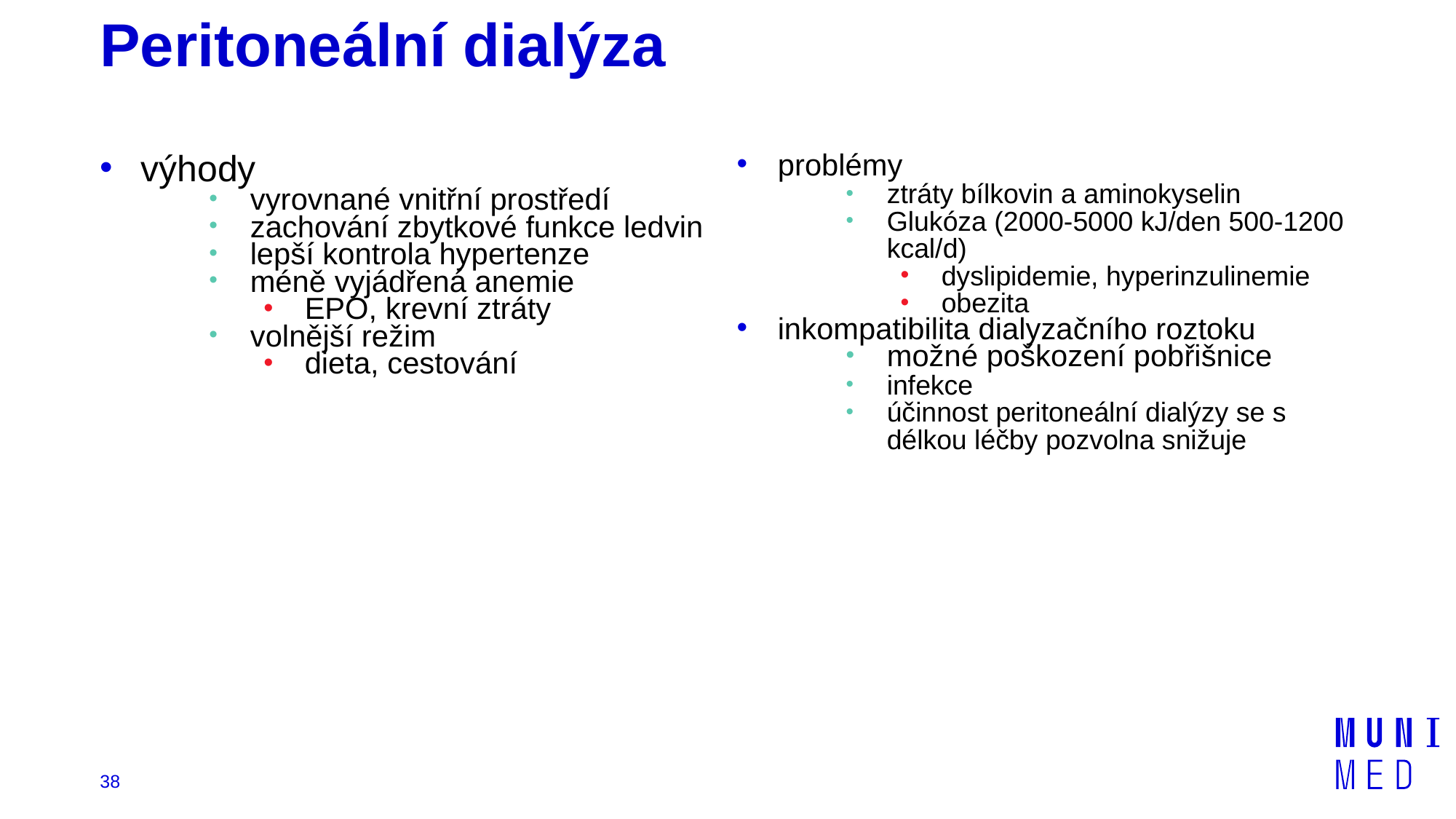

# Peritoneální dialýza
výhody
vyrovnané vnitřní prostředí
zachování zbytkové funkce ledvin
lepší kontrola hypertenze
méně vyjádřená anemie
EPO, krevní ztráty
volnější režim
dieta, cestování

problémy
ztráty bílkovin a aminokyselin
Glukóza (2000-5000 kJ/den 500-1200 kcal/d)
dyslipidemie, hyperinzulinemie
obezita
inkompatibilita dialyzačního roztoku
možné poškození pobřišnice
infekce
účinnost peritoneální dialýzy se s délkou léčby pozvolna snižuje

38